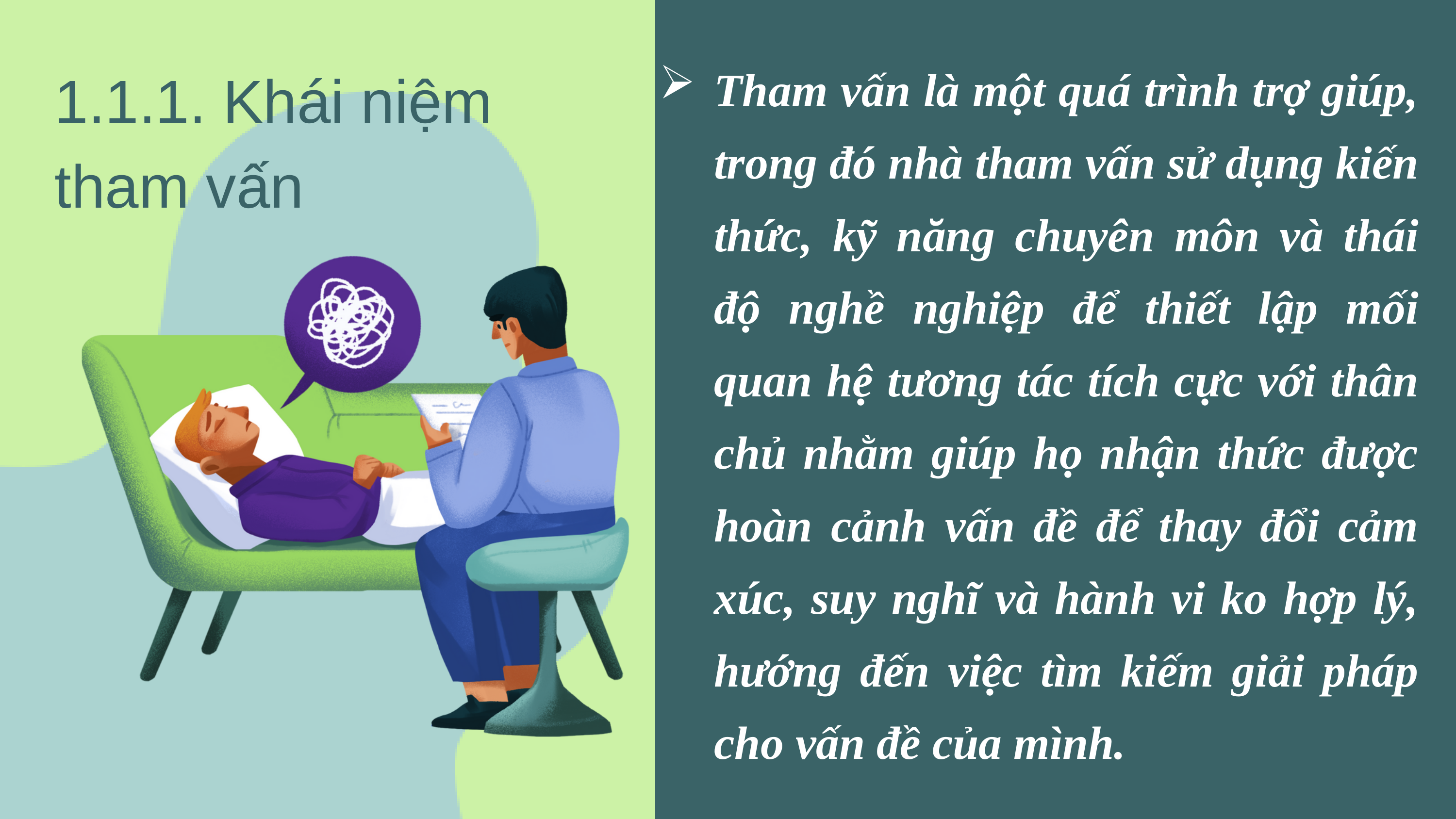

Tham vấn là một quá trình trợ giúp, trong đó nhà tham vấn sử dụng kiến thức, kỹ năng chuyên môn và thái độ nghề nghiệp để thiết lập mối quan hệ tương tác tích cực với thân chủ nhằm giúp họ nhận thức được hoàn cảnh vấn đề để thay đổi cảm xúc, suy nghĩ và hành vi ko hợp lý, hướng đến việc tìm kiếm giải pháp cho vấn đề của mình.

1.1.1. Khái niệm tham vấn